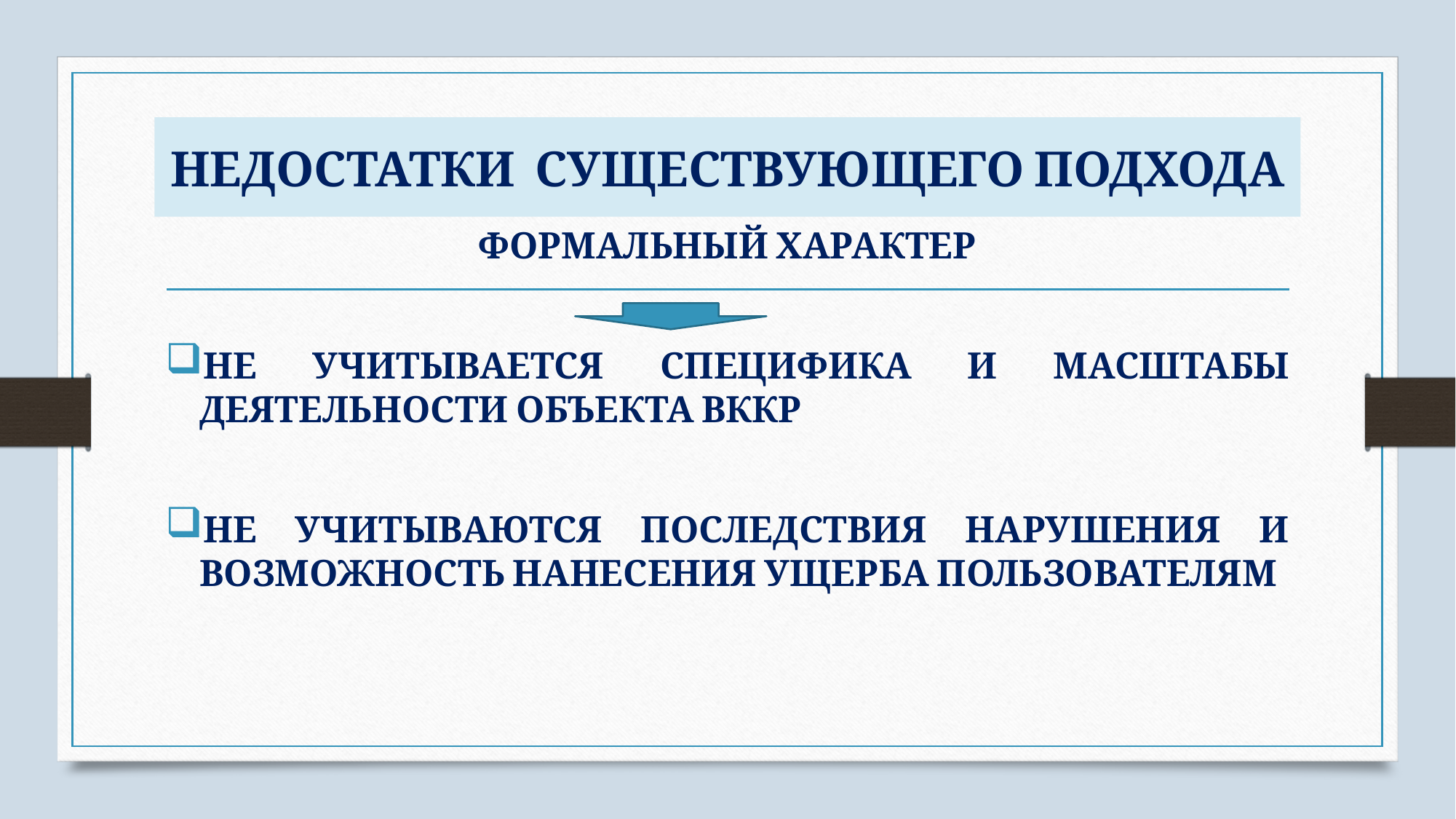

# НЕДОСТАТКИ  СУЩЕСТВУЮЩЕГО ПОДХОДА
ФОРМАЛЬНЫЙ ХАРАКТЕР

НЕ УЧИТЫВАЕТСЯ СПЕЦИФИКА И МАСШТАБЫ ДЕЯТЕЛЬНОСТИ ОБЪЕКТА ВККР

НЕ УЧИТЫВАЮТСЯ ПОСЛЕДСТВИЯ НАРУШЕНИЯ И ВОЗМОЖНОСТЬ НАНЕСЕНИЯ УЩЕРБА ПОЛЬЗОВАТЕЛЯМ